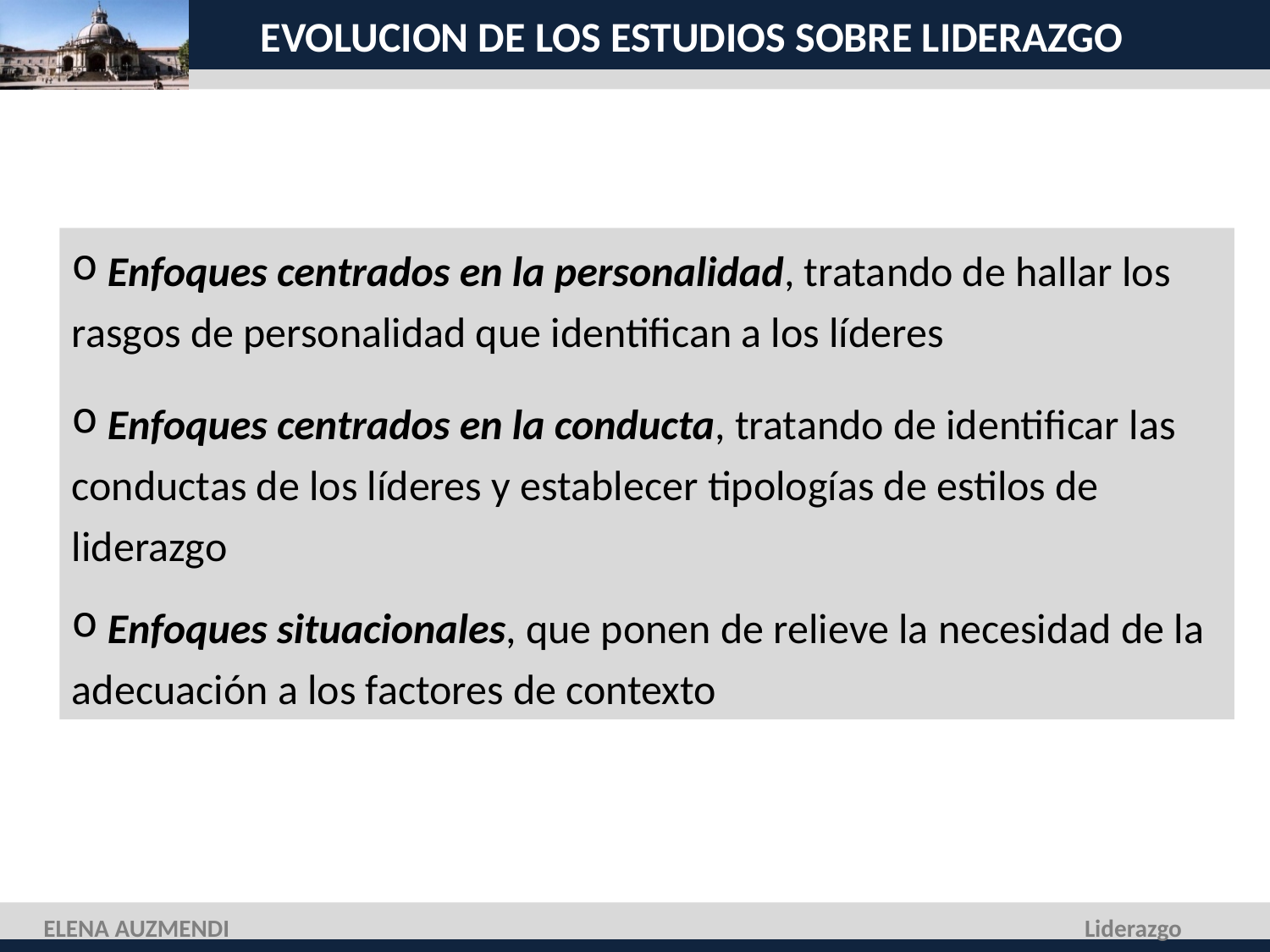

# EVOLUCION DE LOS ESTUDIOS SOBRE LIDERAZGO
 Enfoques centrados en la personalidad, tratando de hallar los rasgos de personalidad que identifican a los líderes

 Enfoques centrados en la conducta, tratando de identificar las conductas de los líderes y establecer tipologías de estilos de liderazgo
 Enfoques situacionales, que ponen de relieve la necesidad de la adecuación a los factores de contexto
ELENA AUZMENDI
Liderazgo